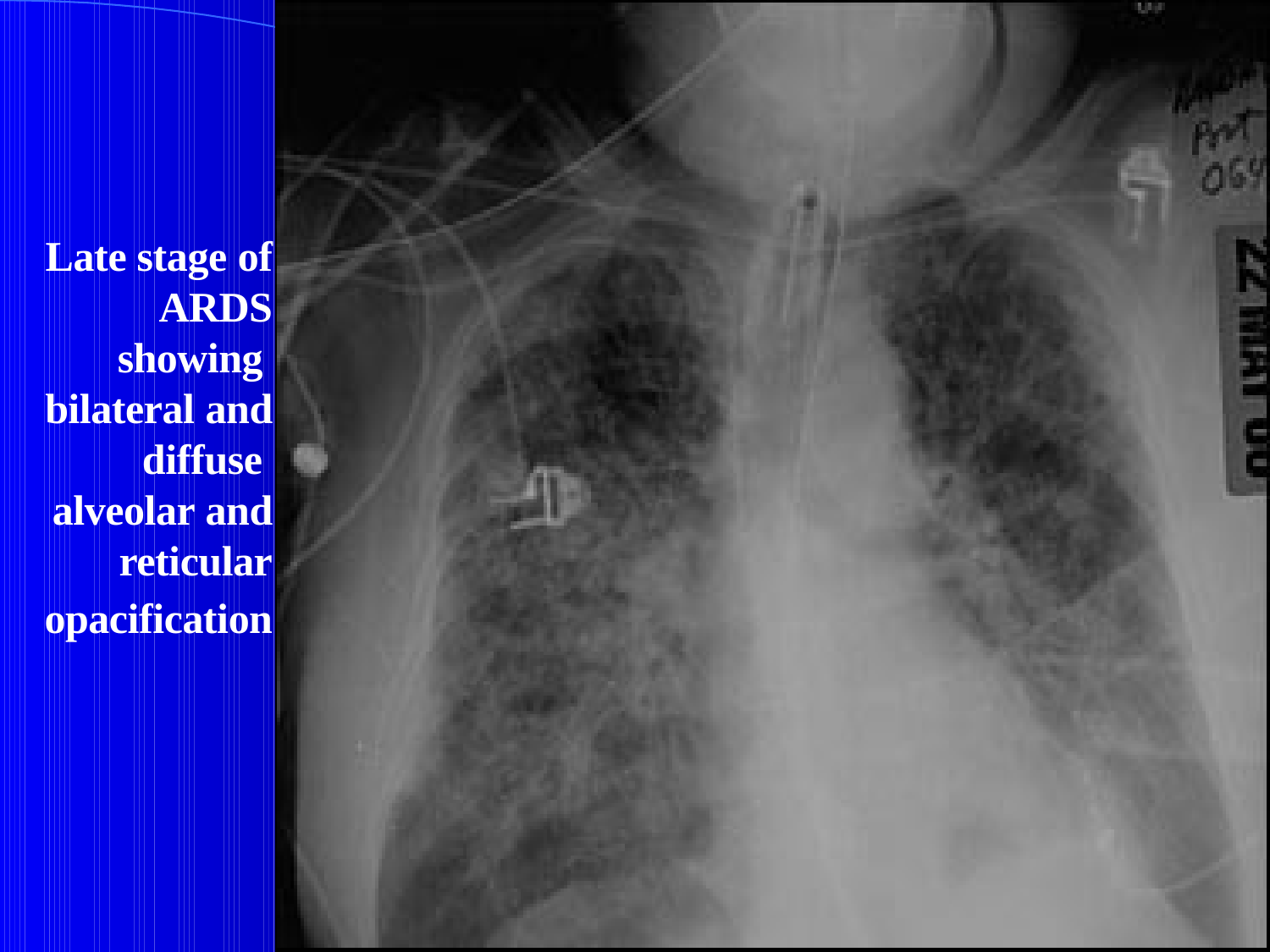

Late stage of  ARDS
showing  bilateral and  diffuse  alveolar and  reticular
opacification